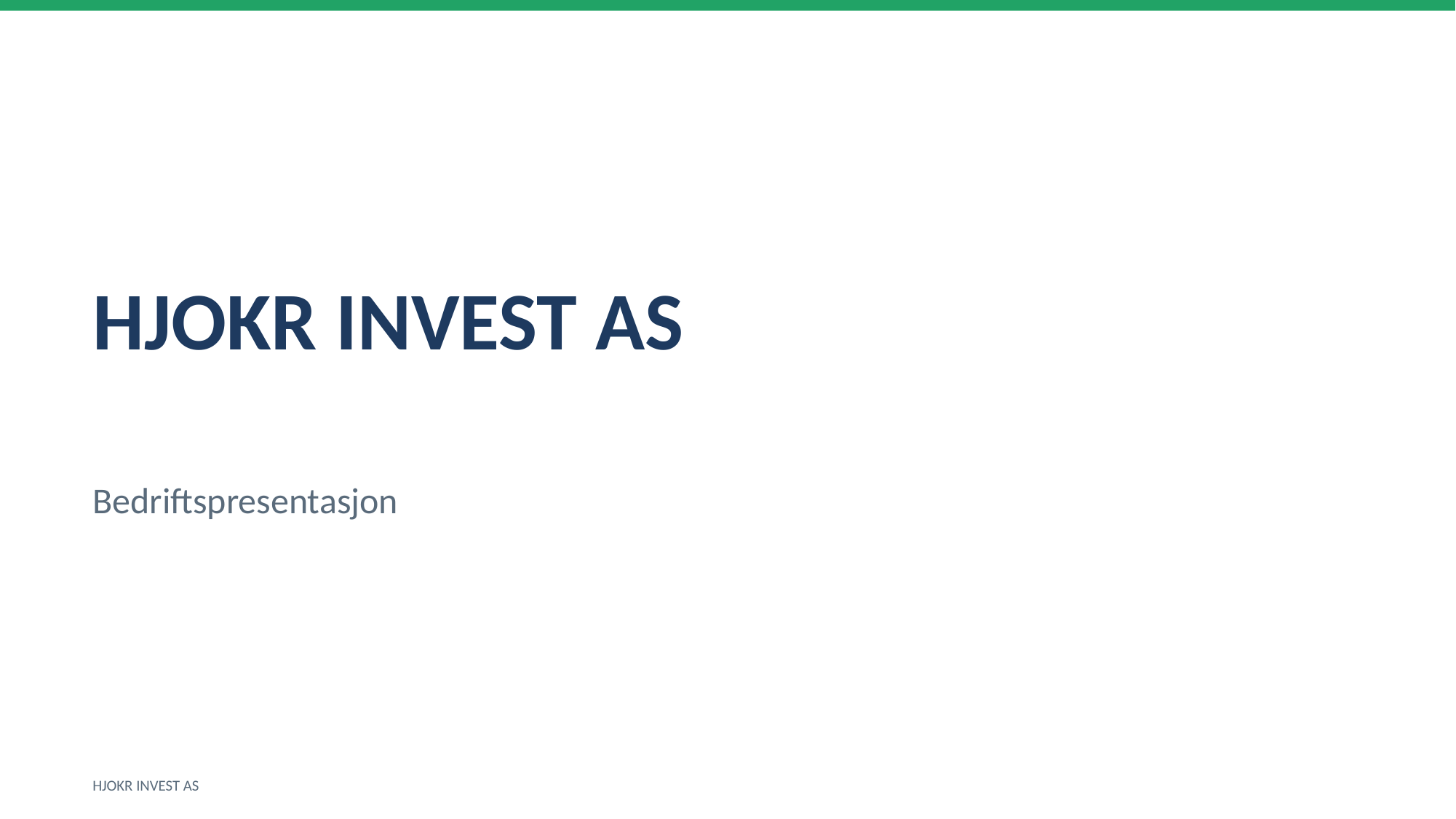

HJOKR INVEST AS
Bedriftspresentasjon
HJOKR INVEST AS